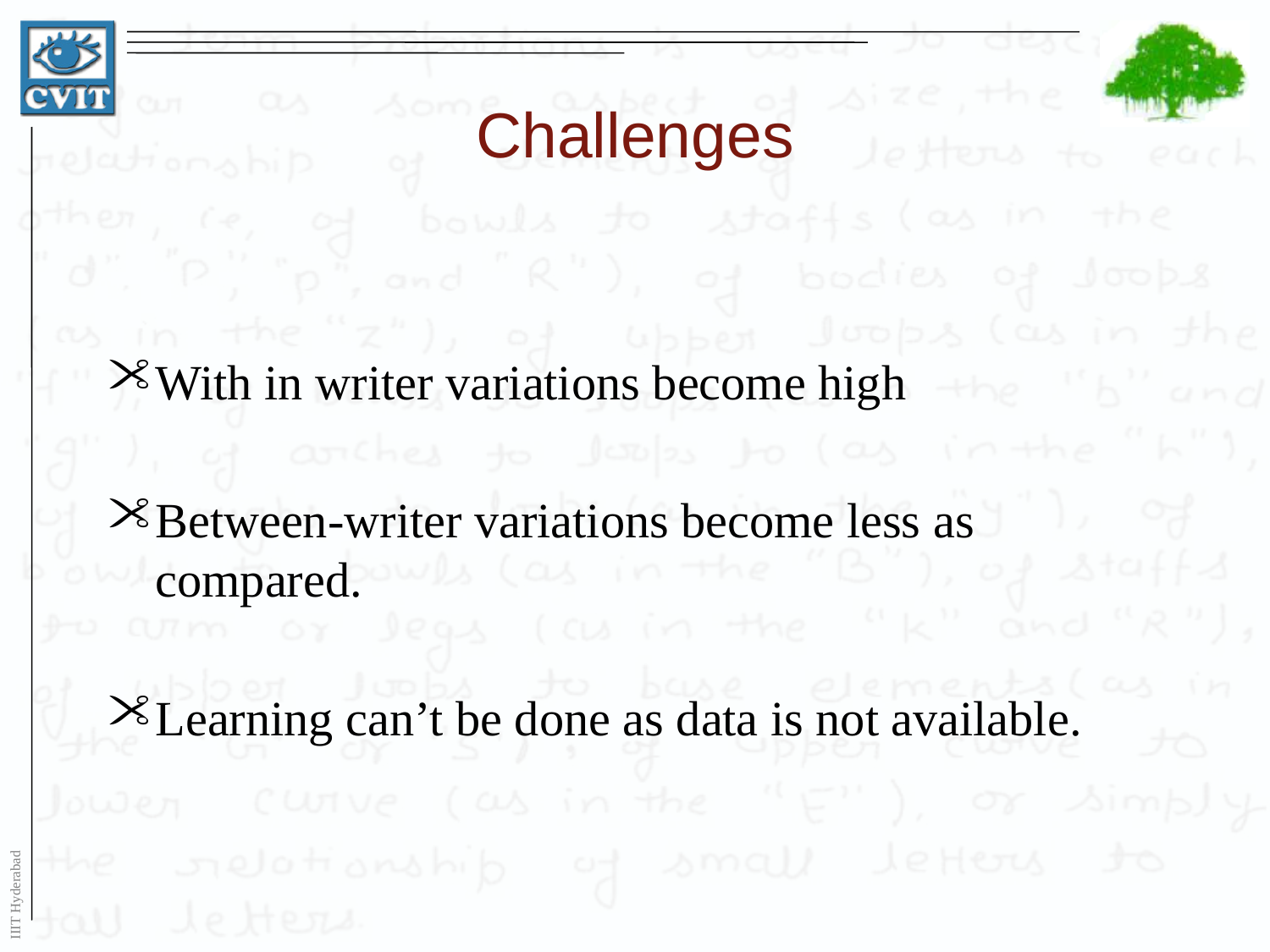

# Challenges

With in writer variations become high

Between-writer variations become less as compared.

Learning can’t be done as data is not available.